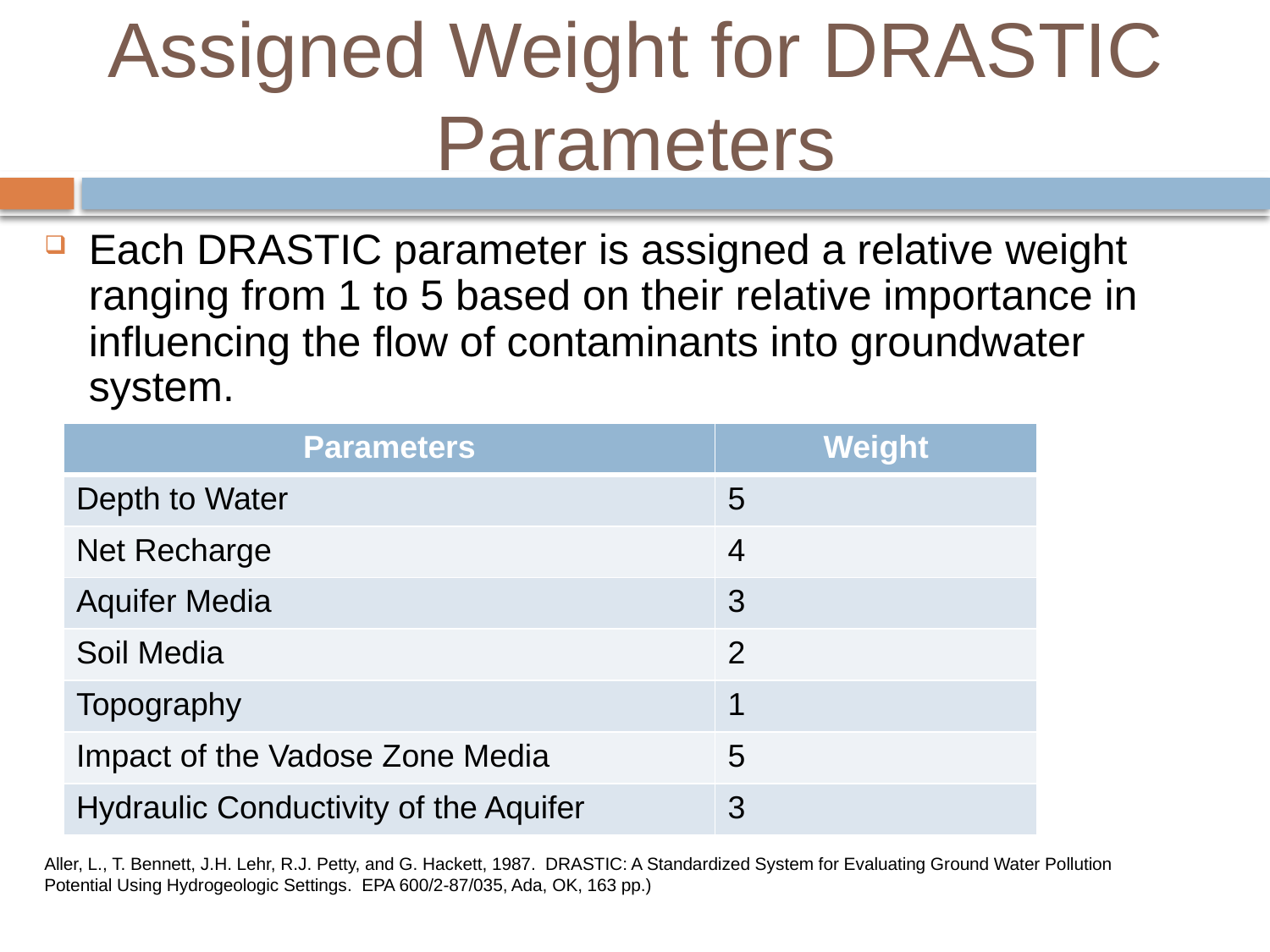

# Assigned Weight for DRASTIC Parameters
Each DRASTIC parameter is assigned a relative weight ranging from 1 to 5 based on their relative importance in influencing the flow of contaminants into groundwater system.
| Parameters | Weight |
| --- | --- |
| Depth to Water | 5 |
| Net Recharge | 4 |
| Aquifer Media | 3 |
| Soil Media | 2 |
| Topography | 1 |
| Impact of the Vadose Zone Media | 5 |
| Hydraulic Conductivity of the Aquifer | 3 |
Aller, L., T. Bennett, J.H. Lehr, R.J. Petty, and G. Hackett, 1987.  DRASTIC: A Standardized System for Evaluating Ground Water Pollution Potential Using Hydrogeologic Settings.  EPA 600/2-87/035, Ada, OK, 163 pp.)